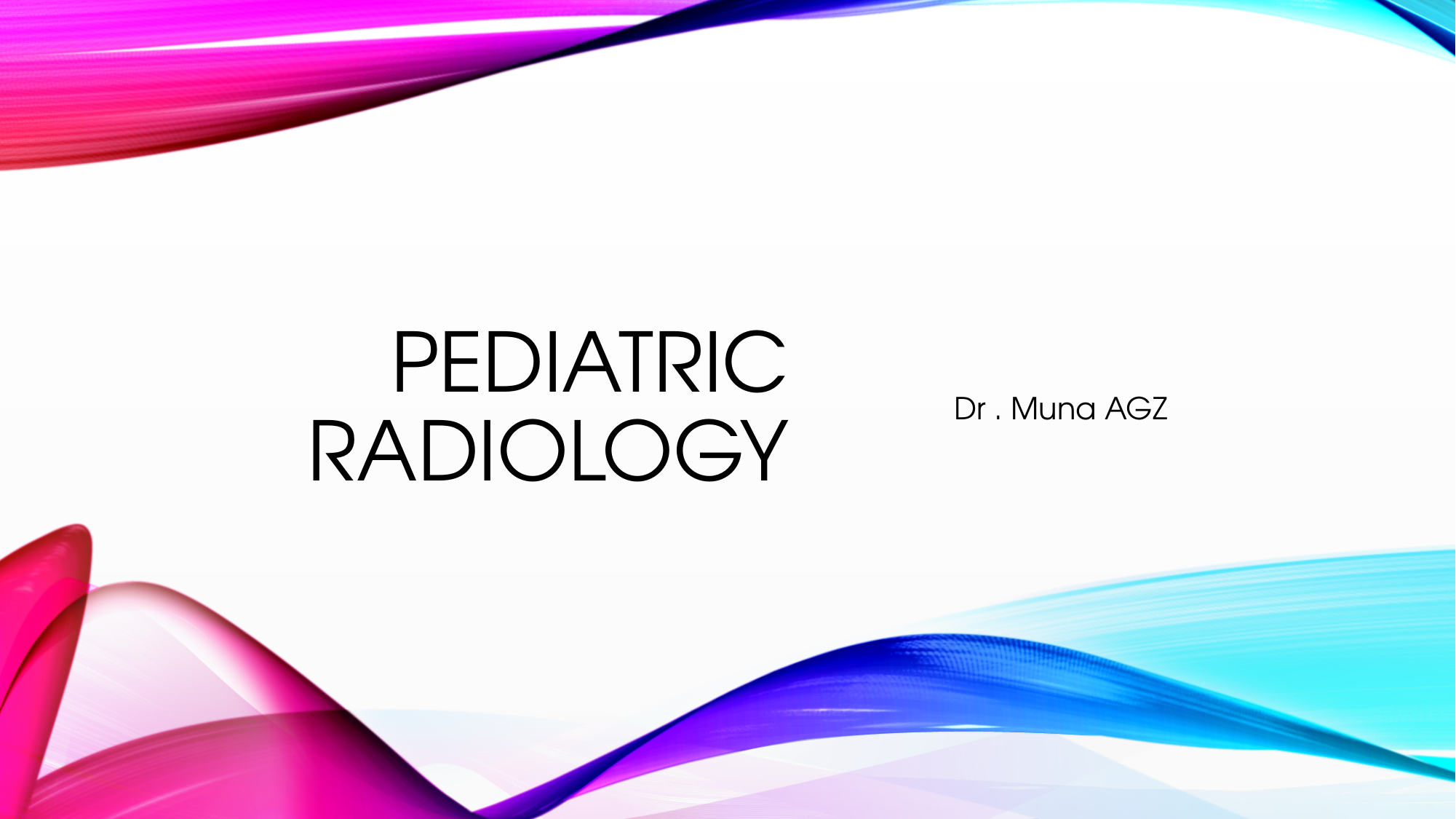

# Pediatric  radiology
Dr . Muna AGZ